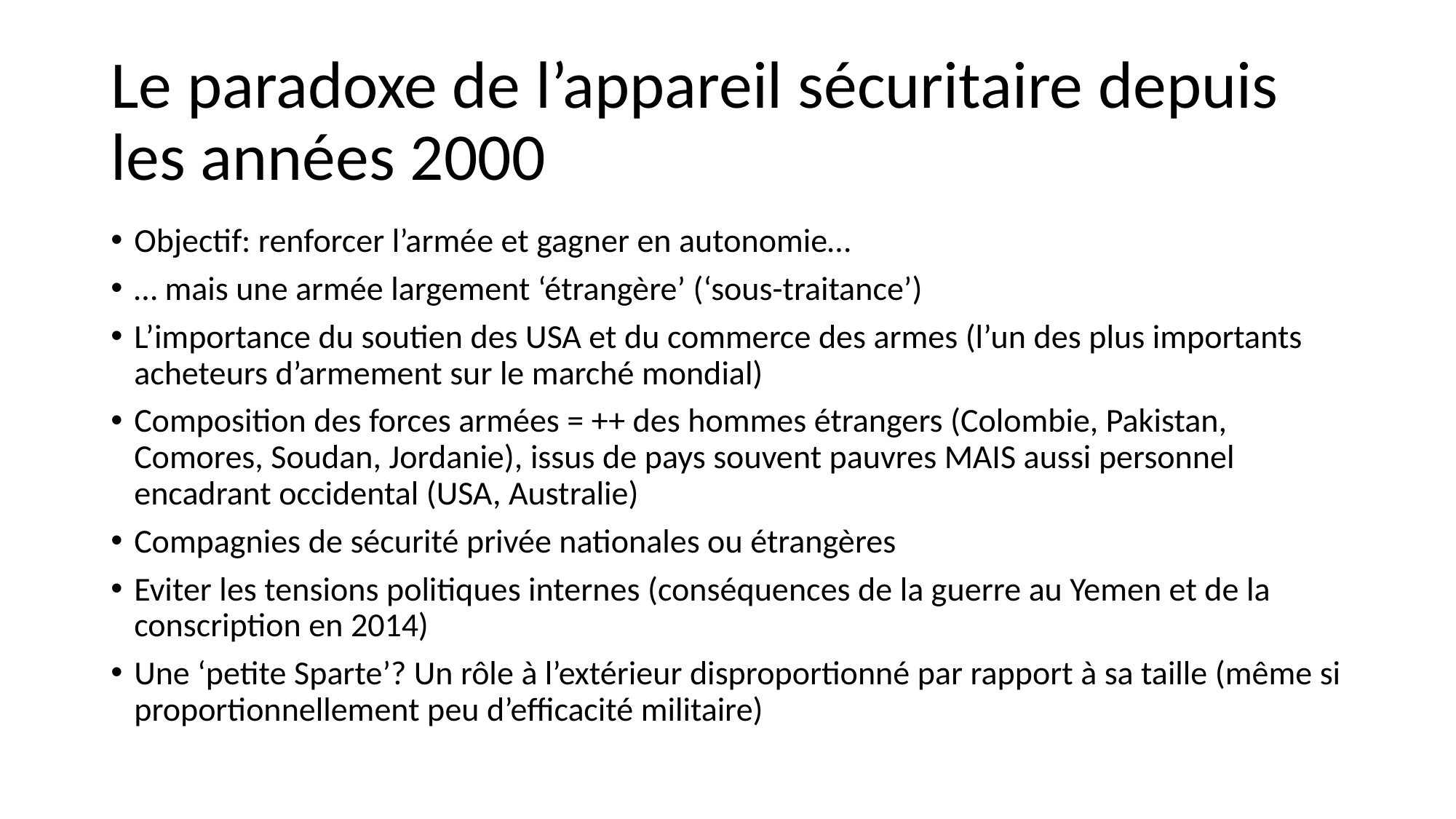

# Le paradoxe de l’appareil sécuritaire depuis les années 2000
Objectif: renforcer l’armée et gagner en autonomie…
… mais une armée largement ‘étrangère’ (‘sous-traitance’)
L’importance du soutien des USA et du commerce des armes (l’un des plus importants acheteurs d’armement sur le marché mondial)
Composition des forces armées = ++ des hommes étrangers (Colombie, Pakistan, Comores, Soudan, Jordanie), issus de pays souvent pauvres MAIS aussi personnel encadrant occidental (USA, Australie)
Compagnies de sécurité privée nationales ou étrangères
Eviter les tensions politiques internes (conséquences de la guerre au Yemen et de la conscription en 2014)
Une ‘petite Sparte’? Un rôle à l’extérieur disproportionné par rapport à sa taille (même si proportionnellement peu d’efficacité militaire)